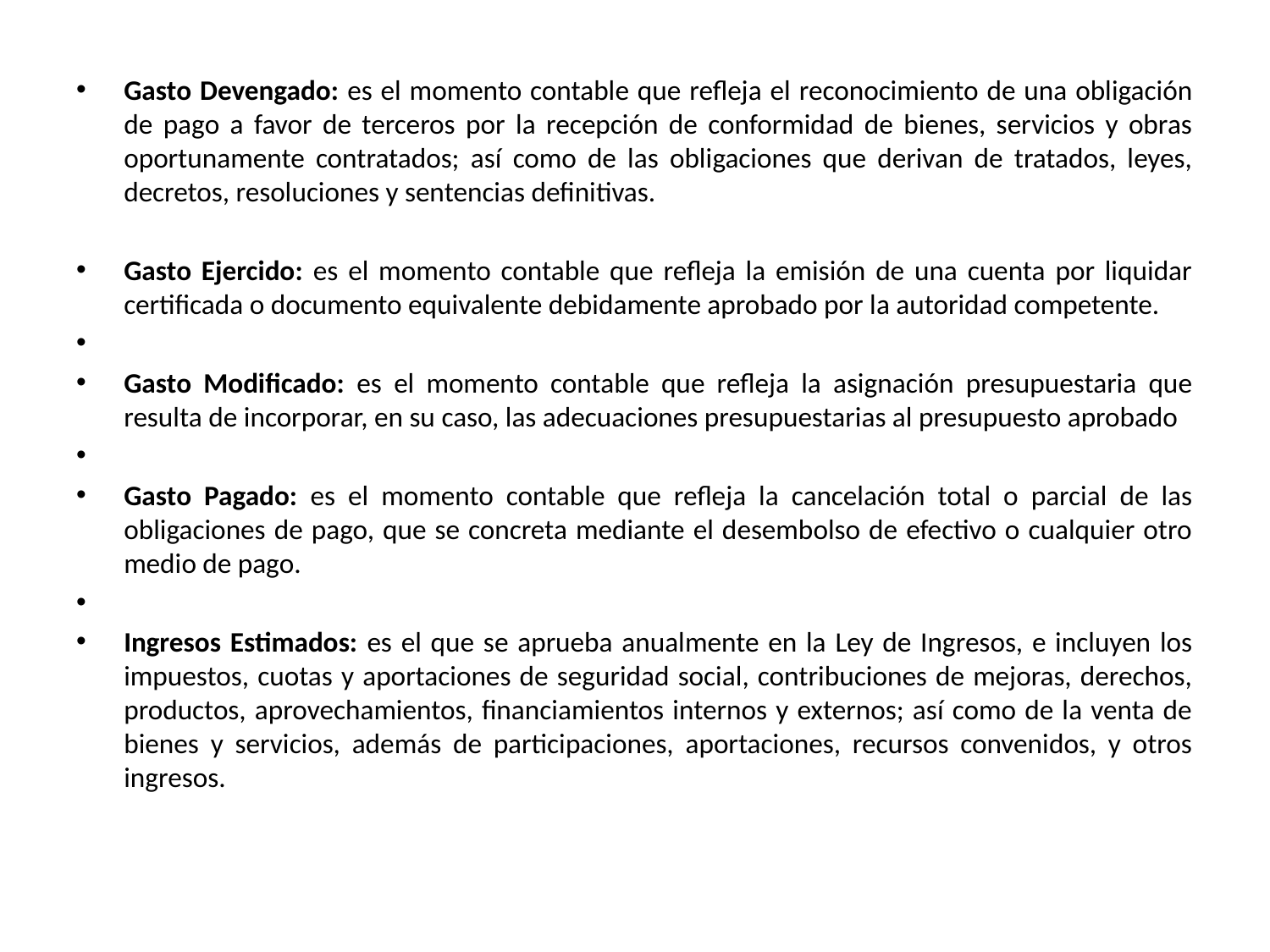

Gasto Devengado: es el momento contable que refleja el reconocimiento de una obligación de pago a favor de terceros por la recepción de conformidad de bienes, servicios y obras oportunamente contratados; así como de las obligaciones que derivan de tratados, leyes, decretos, resoluciones y sentencias definitivas.

Gasto Ejercido: es el momento contable que refleja la emisión de una cuenta por liquidar certificada o documento equivalente debidamente aprobado por la autoridad competente.

Gasto Modificado: es el momento contable que refleja la asignación presupuestaria que resulta de incorporar, en su caso, las adecuaciones presupuestarias al presupuesto aprobado

Gasto Pagado: es el momento contable que refleja la cancelación total o parcial de las obligaciones de pago, que se concreta mediante el desembolso de efectivo o cualquier otro medio de pago.

Ingresos Estimados: es el que se aprueba anualmente en la Ley de Ingresos, e incluyen los impuestos, cuotas y aportaciones de seguridad social, contribuciones de mejoras, derechos, productos, aprovechamientos, financiamientos internos y externos; así como de la venta de bienes y servicios, además de participaciones, aportaciones, recursos convenidos, y otros ingresos.